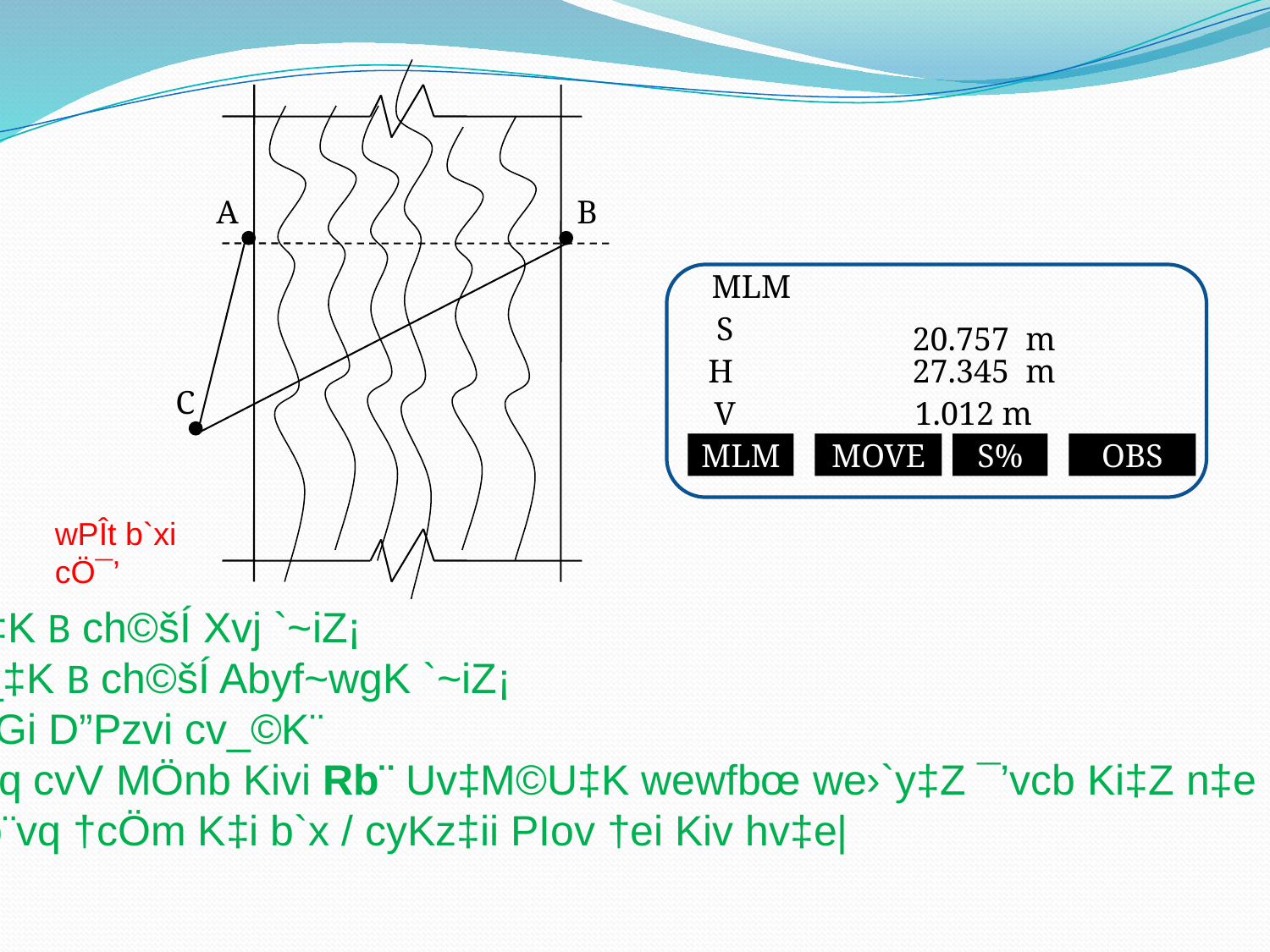

A
B

MLM

S
20.757  m
H
27.345  m
C
V
1.012 m

MLM
MOVE
S%
OBS
wPÎt b`xi cÖ¯’
S =  A ‡_‡K B ch©šÍ Xvj `~iZ¡
 H =  A ‡_‡K B ch©šÍ Abyf~wgK `~iZ¡
V =  A I B Gi D”Pzvi cv_©K¨
6. cybvivq cvV MÖnb Kivi Rb¨ Uv‡M©U‡K wewfbœ we›`y‡Z ¯’vcb Ki‡Z n‡e Ges
c~‡e©i b¨vq †cÖm K‡i b`x / cyKz‡ii PIov †ei Kiv hv‡e|